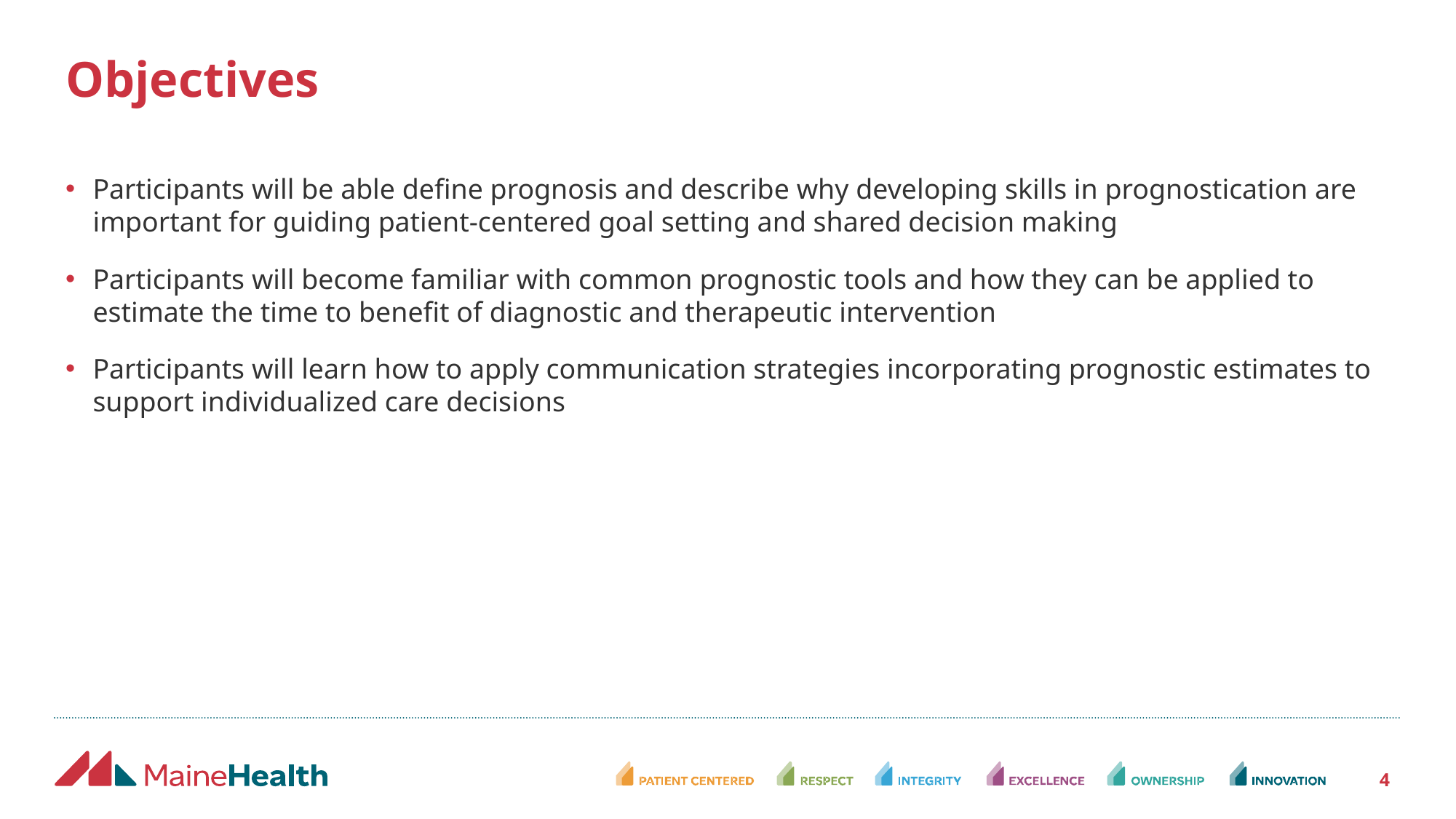

# Objectives
Participants will be able define prognosis and describe why developing skills in prognostication are important for guiding patient-centered goal setting and shared decision making
Participants will become familiar with common prognostic tools and how they can be applied to estimate the time to benefit of diagnostic and therapeutic intervention
Participants will learn how to apply communication strategies incorporating prognostic estimates to support individualized care decisions
4